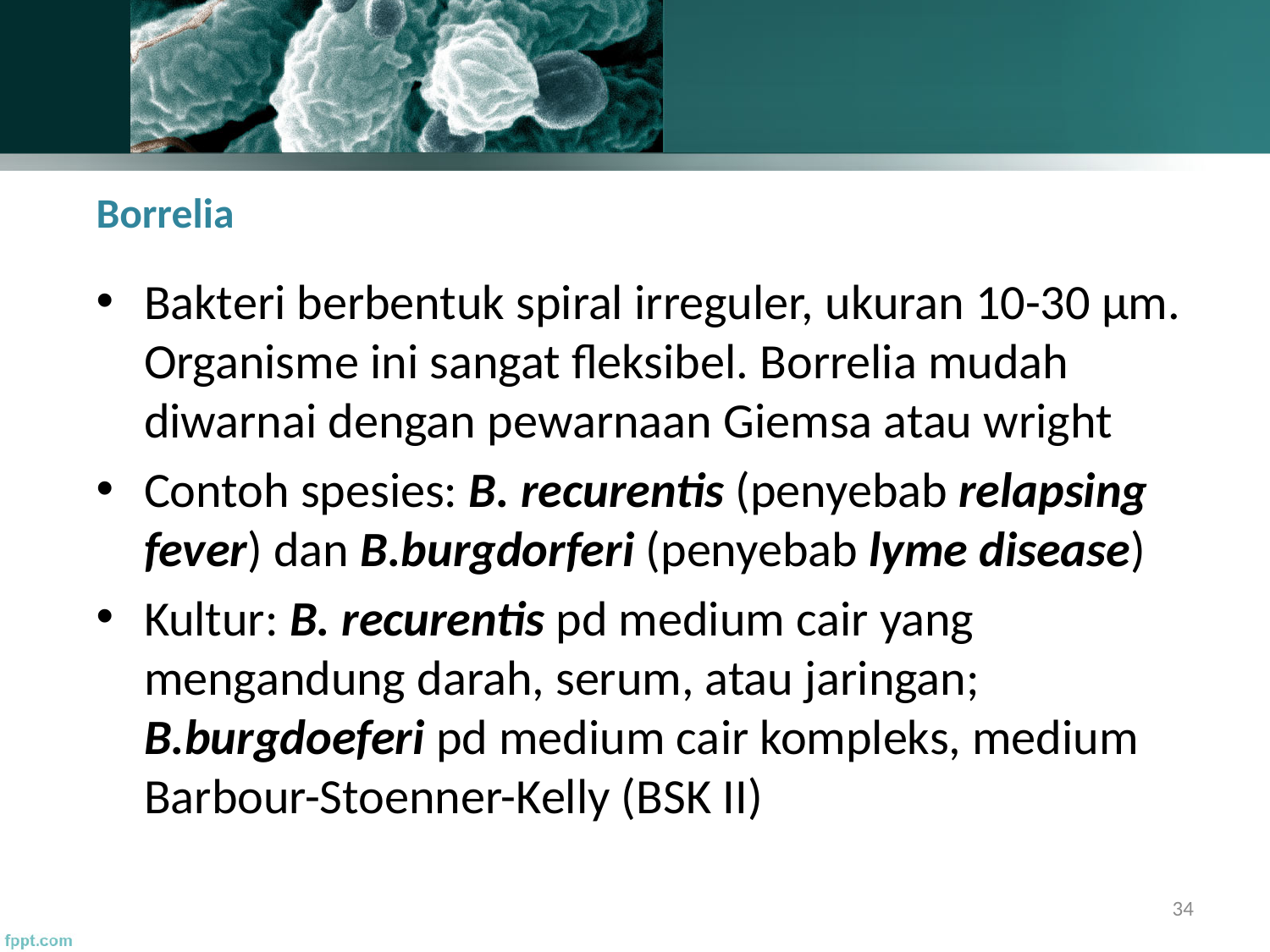

# Borrelia
Bakteri berbentuk spiral irreguler, ukuran 10-30 µm. Organisme ini sangat fleksibel. Borrelia mudah diwarnai dengan pewarnaan Giemsa atau wright
Contoh spesies: B. recurentis (penyebab relapsing fever) dan B.burgdorferi (penyebab lyme disease)
Kultur: B. recurentis pd medium cair yang mengandung darah, serum, atau jaringan; B.burgdoeferi pd medium cair kompleks, medium Barbour-Stoenner-Kelly (BSK II)
34